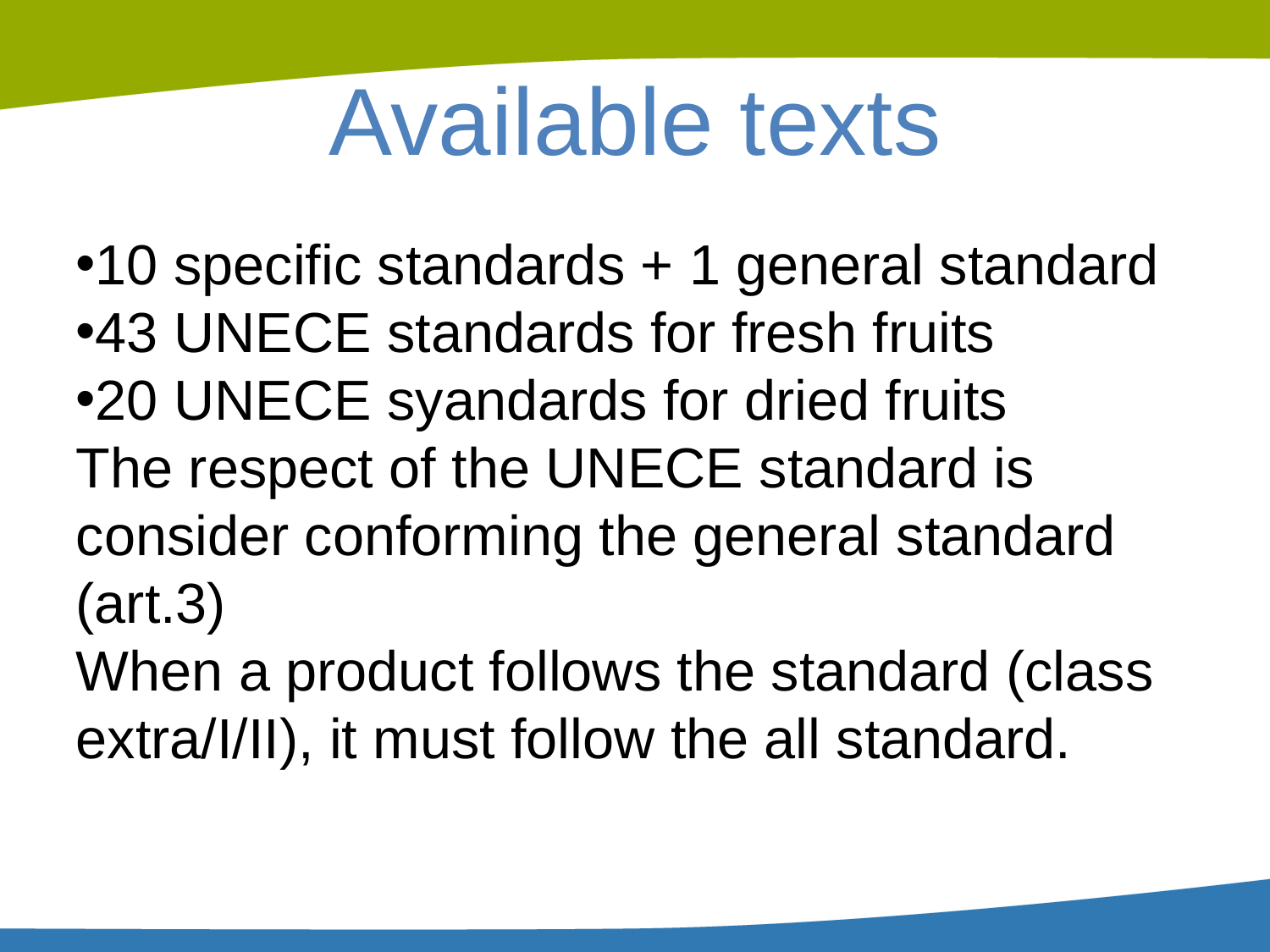

Available texts
10 specific standards + 1 general standard
43 UNECE standards for fresh fruits
20 UNECE syandards for dried fruits
The respect of the UNECE standard is consider conforming the general standard (art.3)
When a product follows the standard (class extra/I/II), it must follow the all standard.